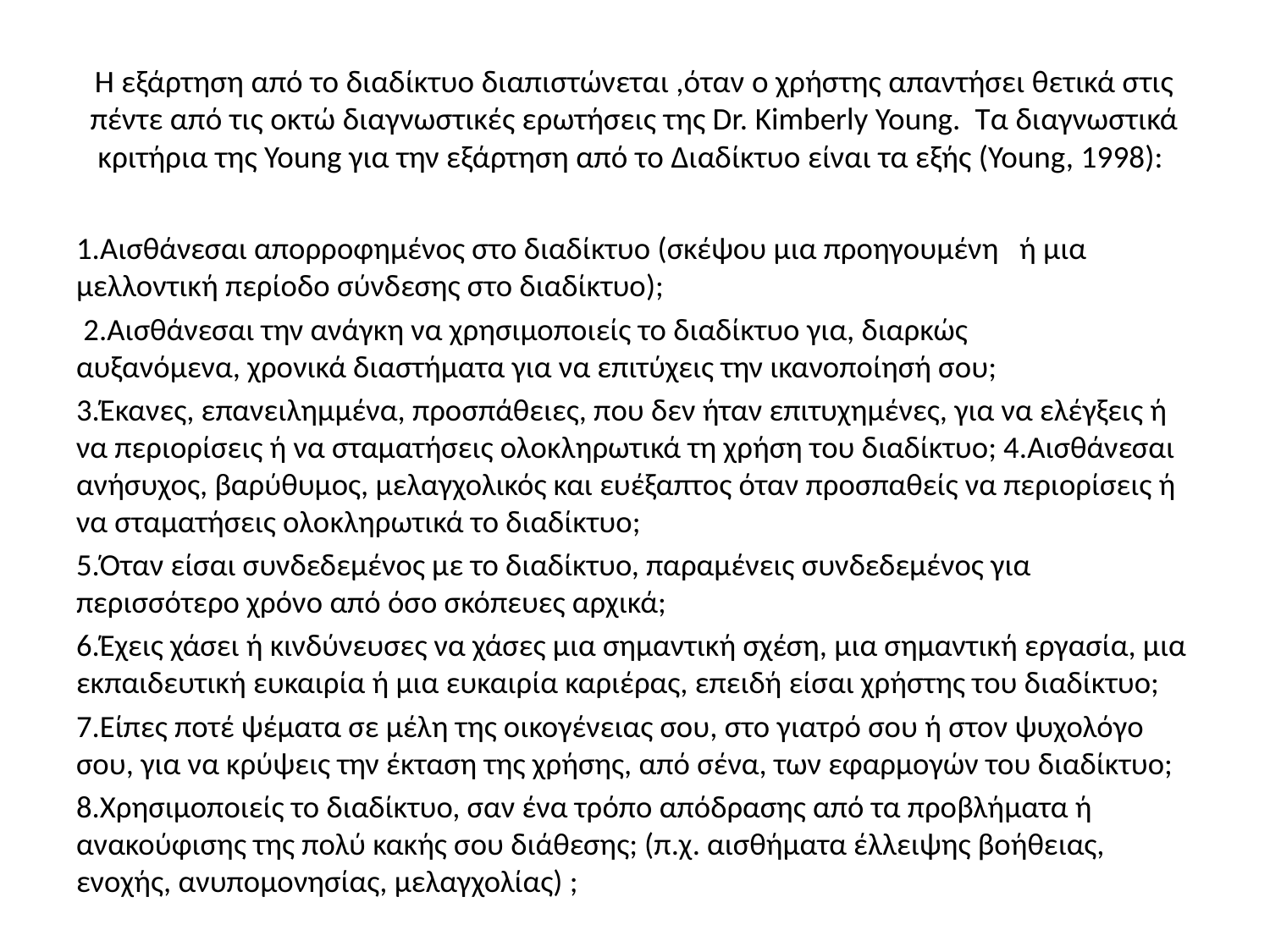

# Η εξάρτηση από το διαδίκτυο διαπιστώνεται ,όταν ο χρήστης απαντήσει θετικά στις πέντε από τις οκτώ διαγνωστικές ερωτήσεις της Dr. Kimberly Young.  Τα διαγνωστικά κριτήρια της Young για την εξάρτηση από το Διαδίκτυο είναι τα εξής (Young, 1998):
1.Αισθάνεσαι απορροφημένος στο διαδίκτυο (σκέψου μια προηγουμένη   ή μια μελλοντική περίοδο σύνδεσης στο διαδίκτυο);
 2.Αισθάνεσαι την ανάγκη να χρησιμοποιείς το διαδίκτυο για, διαρκώς           αυξανόμενα, χρονικά διαστήματα για να επιτύχεις την ικανοποίησή σου;
3.Έκανες, επανειλημμένα, προσπάθειες, που δεν ήταν επιτυχημένες, για να ελέγξεις ή να περιορίσεις ή να σταματήσεις ολοκληρωτικά τη χρήση του διαδίκτυο; 4.Αισθάνεσαι ανήσυχος, βαρύθυμος, μελαγχολικός και ευέξαπτος όταν προσπαθείς να περιορίσεις ή να σταματήσεις ολοκληρωτικά το διαδίκτυο;
5.Όταν είσαι συνδεδεμένος με το διαδίκτυο, παραμένεις συνδεδεμένος για περισσότερο χρόνο από όσο σκόπευες αρχικά;
6.Έχεις χάσει ή κινδύνευσες να χάσες μια σημαντική σχέση, μια σημαντική εργασία, μια εκπαιδευτική ευκαιρία ή μια ευκαιρία καριέρας, επειδή είσαι χρήστης του διαδίκτυο;
7.Είπες ποτέ ψέματα σε μέλη της οικογένειας σου, στο γιατρό σου ή στον ψυχολόγο σου, για να κρύψεις την έκταση της χρήσης, από σένα, των εφαρμογών του διαδίκτυο;
8.Χρησιμοποιείς το διαδίκτυο, σαν ένα τρόπο απόδρασης από τα προβλήματα ή ανακούφισης της πολύ κακής σου διάθεσης; (π.χ. αισθήματα έλλειψης βοήθειας, ενοχής, ανυπομονησίας, μελαγχολίας) ;